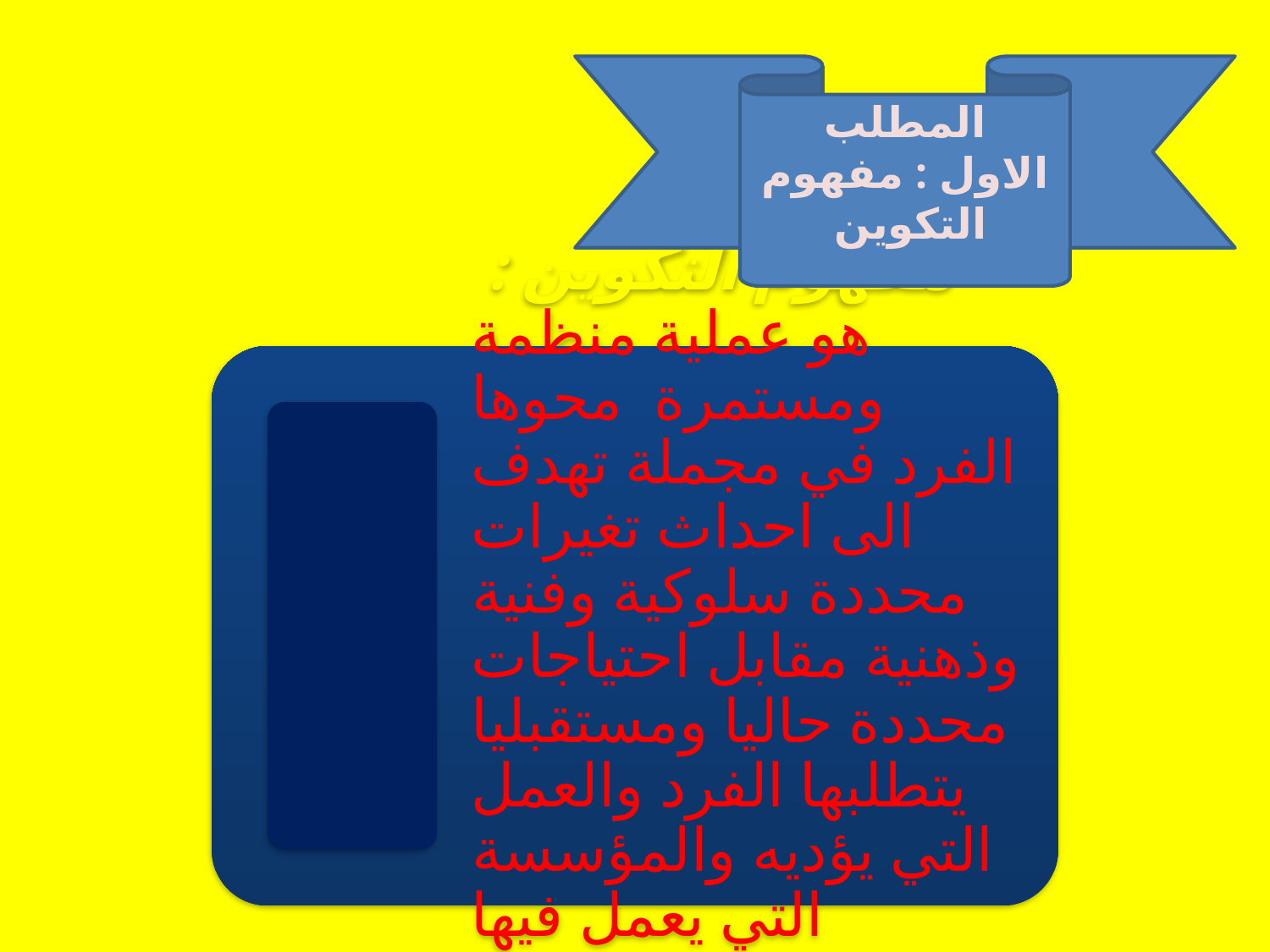

المطلب الاول : مفهوم التكوين

 مفهوم التكوين : هو عملية منظمة ومستمرة  محوها الفرد في مجملة تهدف الى احداث تغيرات محددة سلوكية وفنية وذهنية مقابل احتياجات محددة حاليا ومستقبليا يتطلبها الفرد والعمل التي يؤديه والمؤسسة التي يعمل فيها والمجتمع الكبير